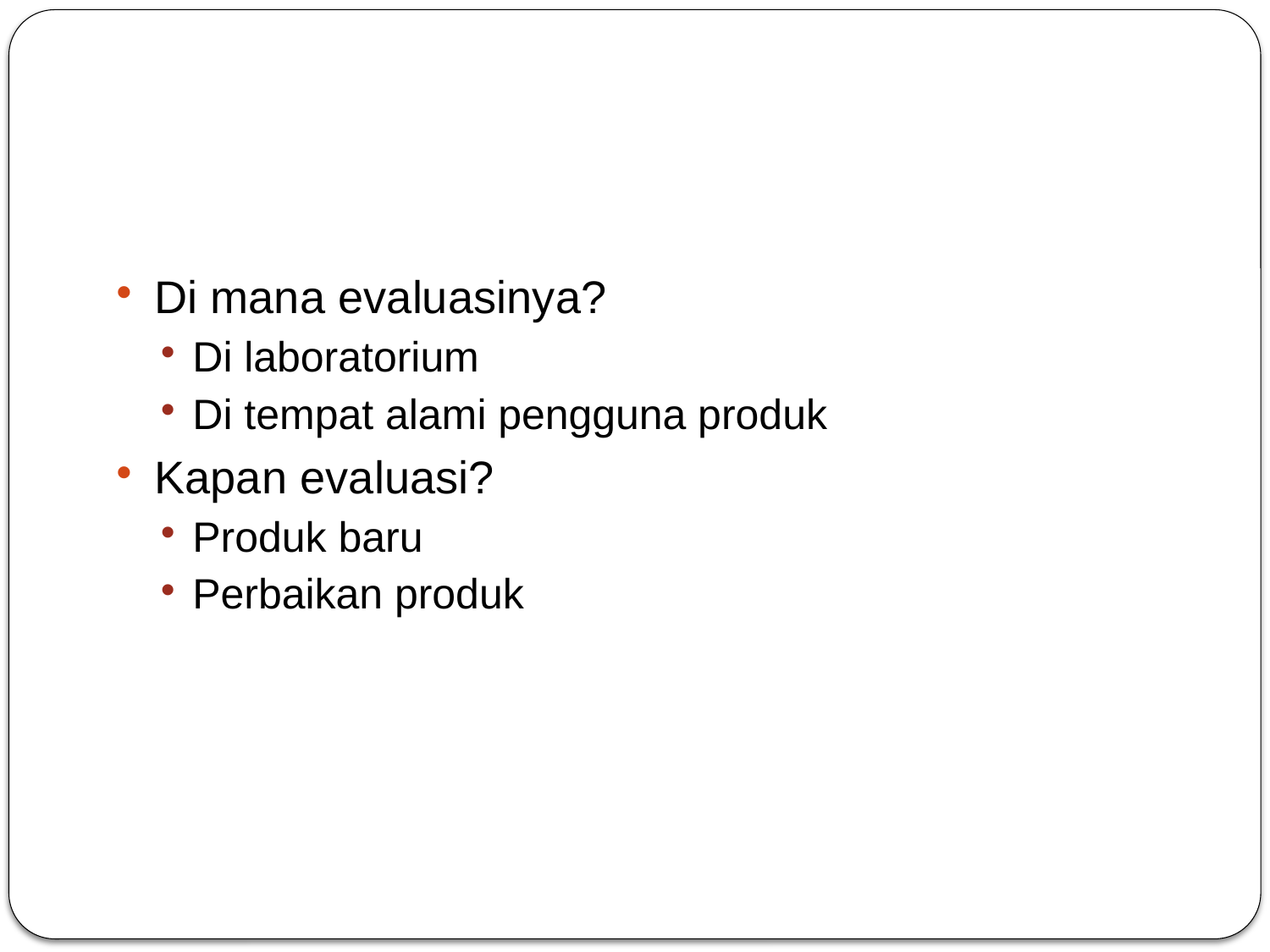

Di mana evaluasinya?
Di laboratorium
Di tempat alami pengguna produk
Kapan evaluasi?
Produk baru
Perbaikan produk